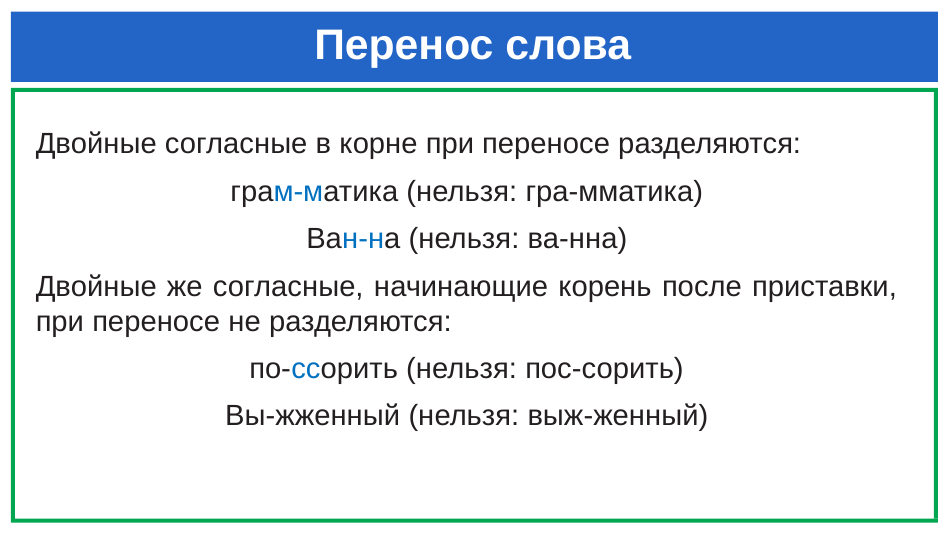

# Перенос слова
Двойные согласные в корне при переносе разделяются:
грам-матика (нельзя: гра-мматика)
Ван-на (нельзя: ва-нна)
Двойные же согласные, начинающие корень после приставки, при переносе не разделяются:
по-ссорить (нельзя: пос-сорить)
Вы-жженный (нельзя: выж-женный)